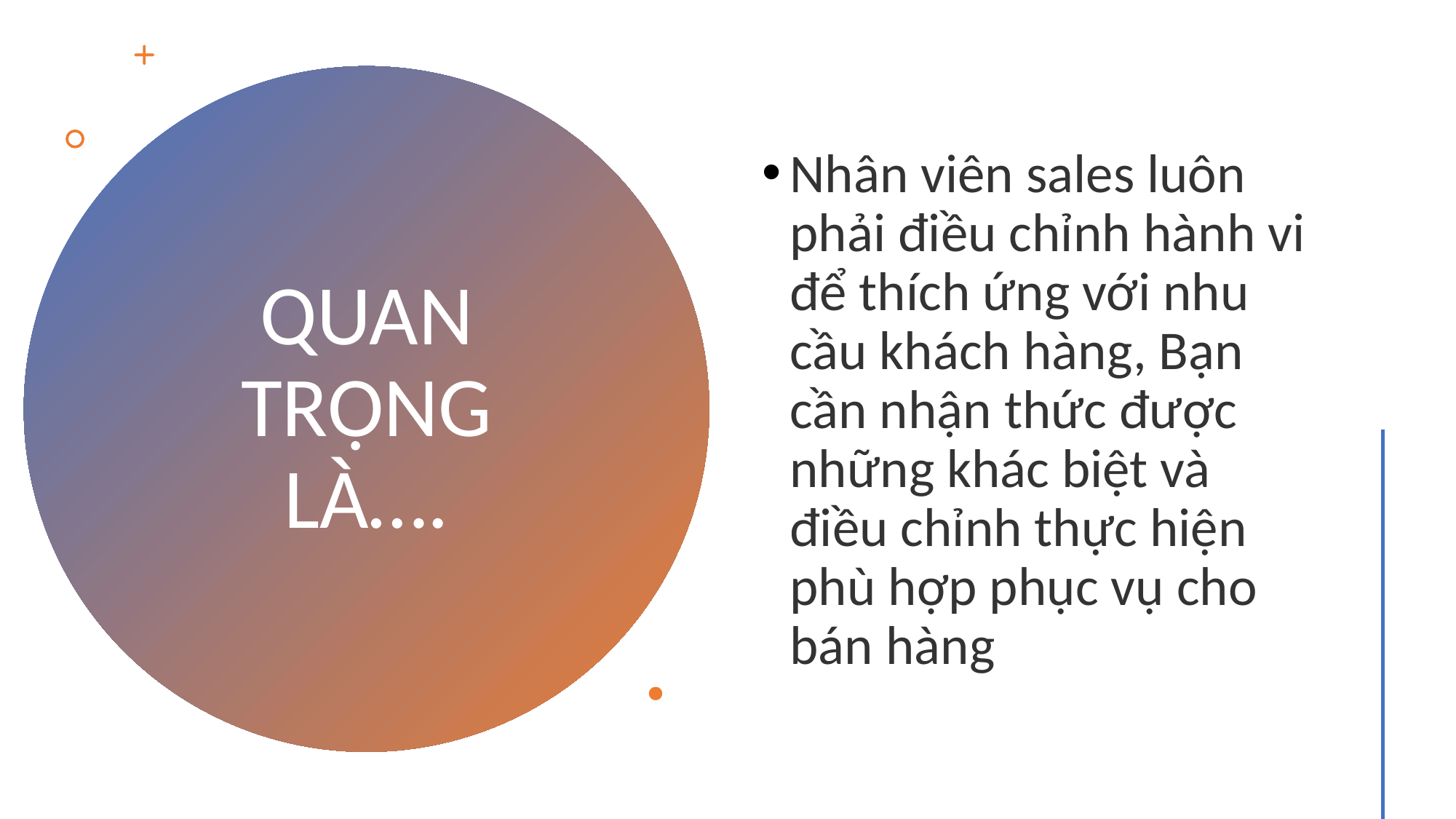

Nhân viên sales luôn phải điều chỉnh hành vi để thích ứng với nhu cầu khách hàng, Bạn cần nhận thức được những khác biệt và điều chỉnh thực hiện phù hợp phục vụ cho bán hàng

# QUAN TRỌNG LÀ….